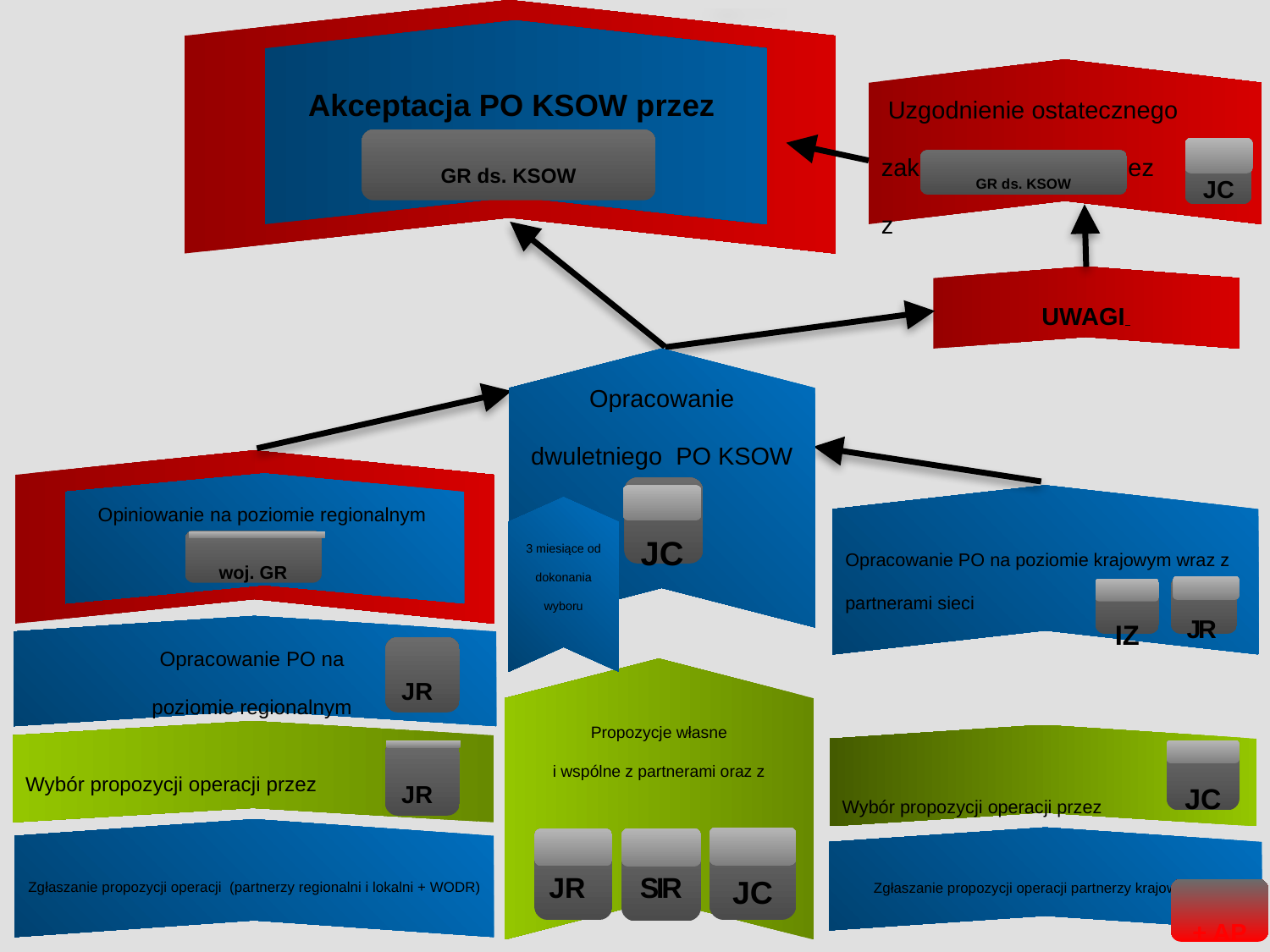

Akceptacja PO KSOW przez
GR ds. KSOW

 Uzgodnienie ostatecznego zakresu i treści PO przez
z

JC

GR ds. KSOW

UWAGI

Opracowanie dwuletniego  PO KSOW przez

JC
3 miesiące od dokonania wyboru

Opiniowanie na poziomie regionalnym
woj. GR

Opracowanie PO na poziomie krajowym wraz z partnerami sieci
JR

IZ

Opracowanie PO na
poziomie regionalnym
JR

Zgłaszanie propozycji operacji  (partnerzy regionalni i lokalni + WODR)

Propozycje własne
 i wspólne z partnerami oraz z
JC

SIR

JR

Zgłaszanie propozycji operacji partnerzy krajowi + IZ
Wybór propozycji operacji przez

JR

Wybór propozycji operacji przez
JC

+ AP